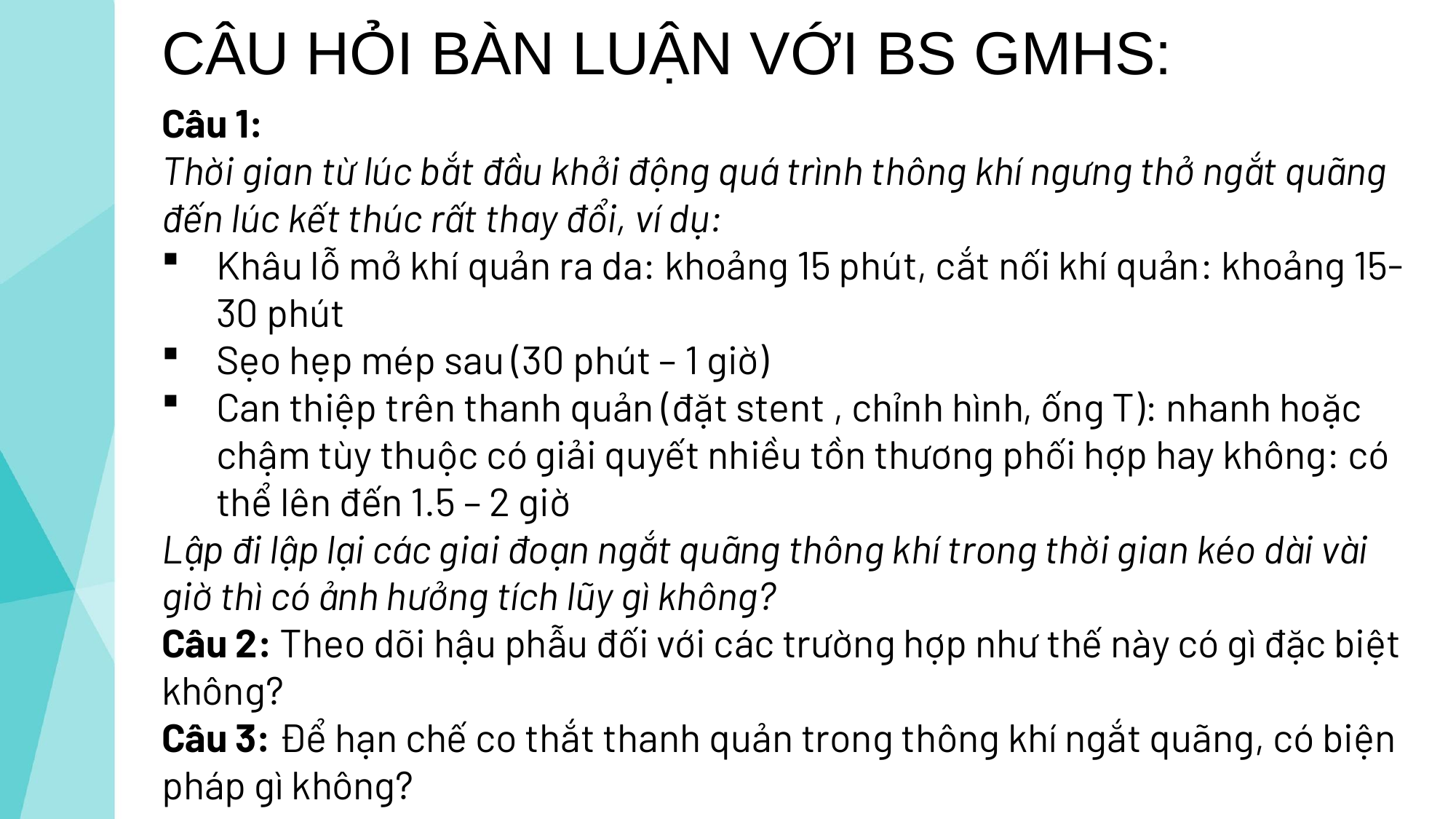

# CÂU HỎI BÀN LUẬN VỚI BS GMHS:
Câu 1:
Thời gian từ lúc bắt đầu khởi động quá trình thông khí ngưng thở ngắt quãng đến lúc kết thúc rất thay đổi, ví dụ:
Khâu lỗ mở khí quản ra da: khoảng 15 phút, cắt nối khí quản: khoảng 15-30 phút
Sẹo hẹp mép sau (30 phút – 1 giờ)
Can thiệp trên thanh quản (đặt stent , chỉnh hình, ống T): nhanh hoặc chậm tùy thuộc có giải quyết nhiều tồn thương phối hợp hay không: có thể lên đến 1.5 – 2 giờ
Lập đi lập lại các giai đoạn ngắt quãng thông khí trong thời gian kéo dài vài giờ thì có ảnh hưởng tích lũy gì không?
Câu 2: Theo dõi hậu phẫu đối với các trường hợp như thế này có gì đặc biệt không?
Câu 3: Để hạn chế co thắt thanh quản trong thông khí ngắt quãng, có biện pháp gì không?